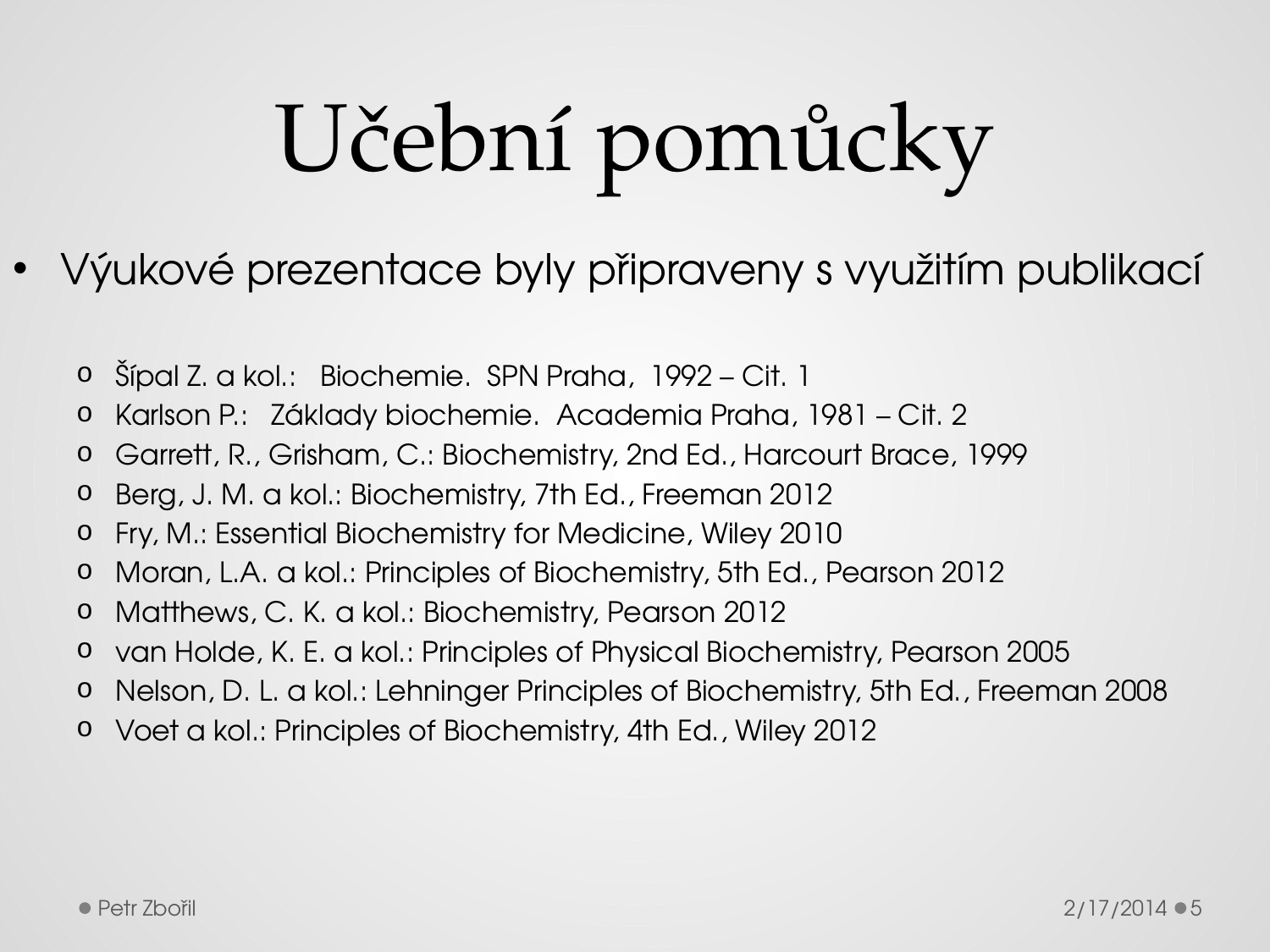

# Učební pomůcky
Výukové prezentace byly připraveny s využitím publikací

Šípal Z. a kol.:   Biochemie.  SPN Praha,  1992 – Cit. 1
Karlson P.:   Základy biochemie.  Academia Praha, 1981 – Cit. 2
Garrett, R., Grisham, C.: Biochemistry, 2nd Ed., Harcourt Brace, 1999
Berg, J. M. a kol.: Biochemistry, 7th Ed., Freeman 2012
Fry, M.: Essential Biochemistry for Medicine, Wiley 2010
Moran, L.A. a kol.: Principles of Biochemistry, 5th Ed., Pearson 2012
Matthews, C. K. a kol.: Biochemistry, Pearson 2012
van Holde, K. E. a kol.: Principles of Physical Biochemistry, Pearson 2005
Nelson, D. L. a kol.: Lehninger Principles of Biochemistry, 5th Ed., Freeman 2008
Voet a kol.: Principles of Biochemistry, 4th Ed., Wiley 2012

Petr Zbořil
2/17/2014
5